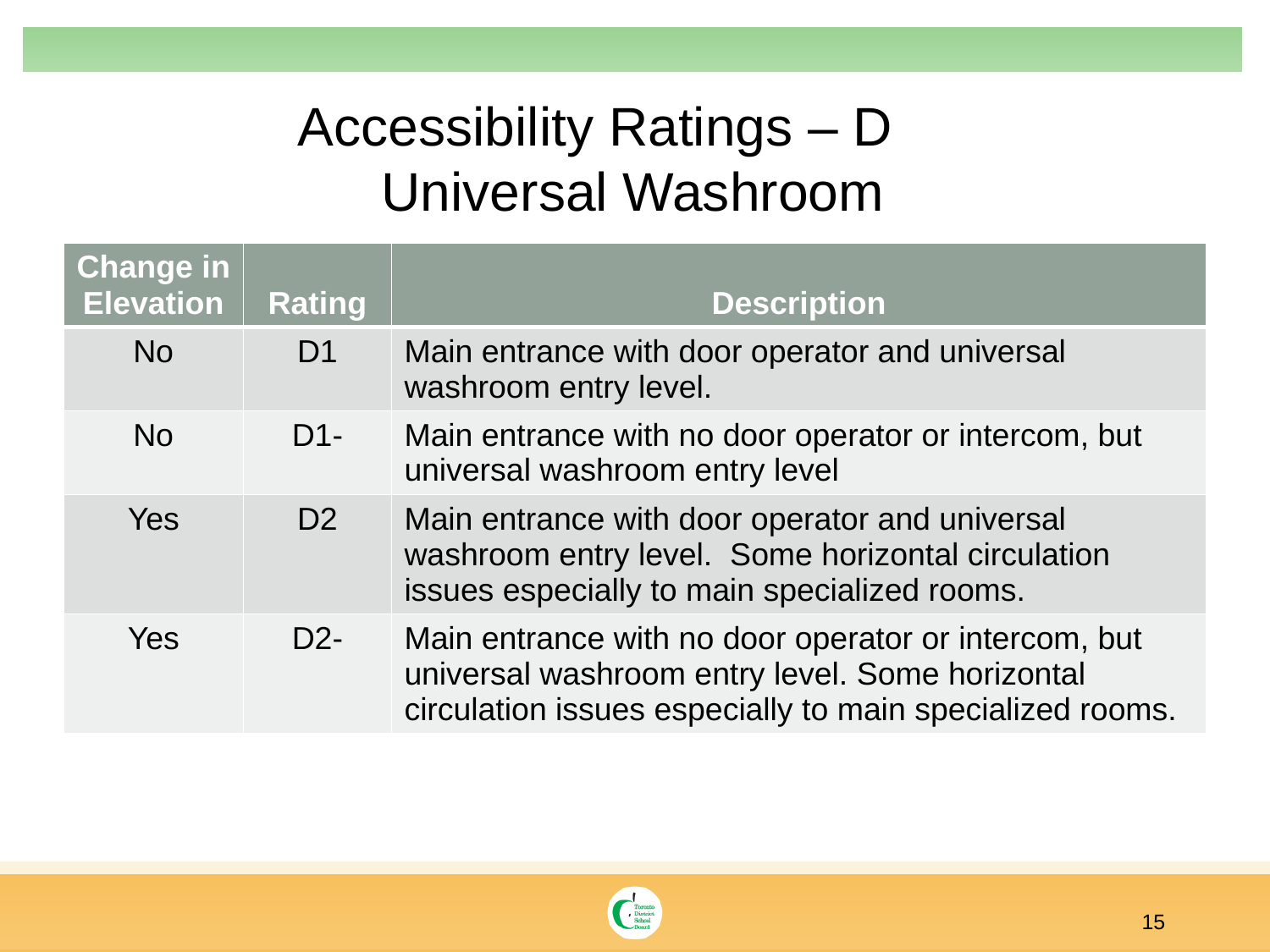

# Accessibility Ratings – D Universal Washroom
| Change in Elevation | Rating | Description |
| --- | --- | --- |
| No | D1 | Main entrance with door operator and universal washroom entry level. |
| No | D1- | Main entrance with no door operator or intercom, but universal washroom entry level |
| Yes | D2 | Main entrance with door operator and universal washroom entry level. Some horizontal circulation issues especially to main specialized rooms. |
| Yes | D2- | Main entrance with no door operator or intercom, but universal washroom entry level. Some horizontal circulation issues especially to main specialized rooms. |
15